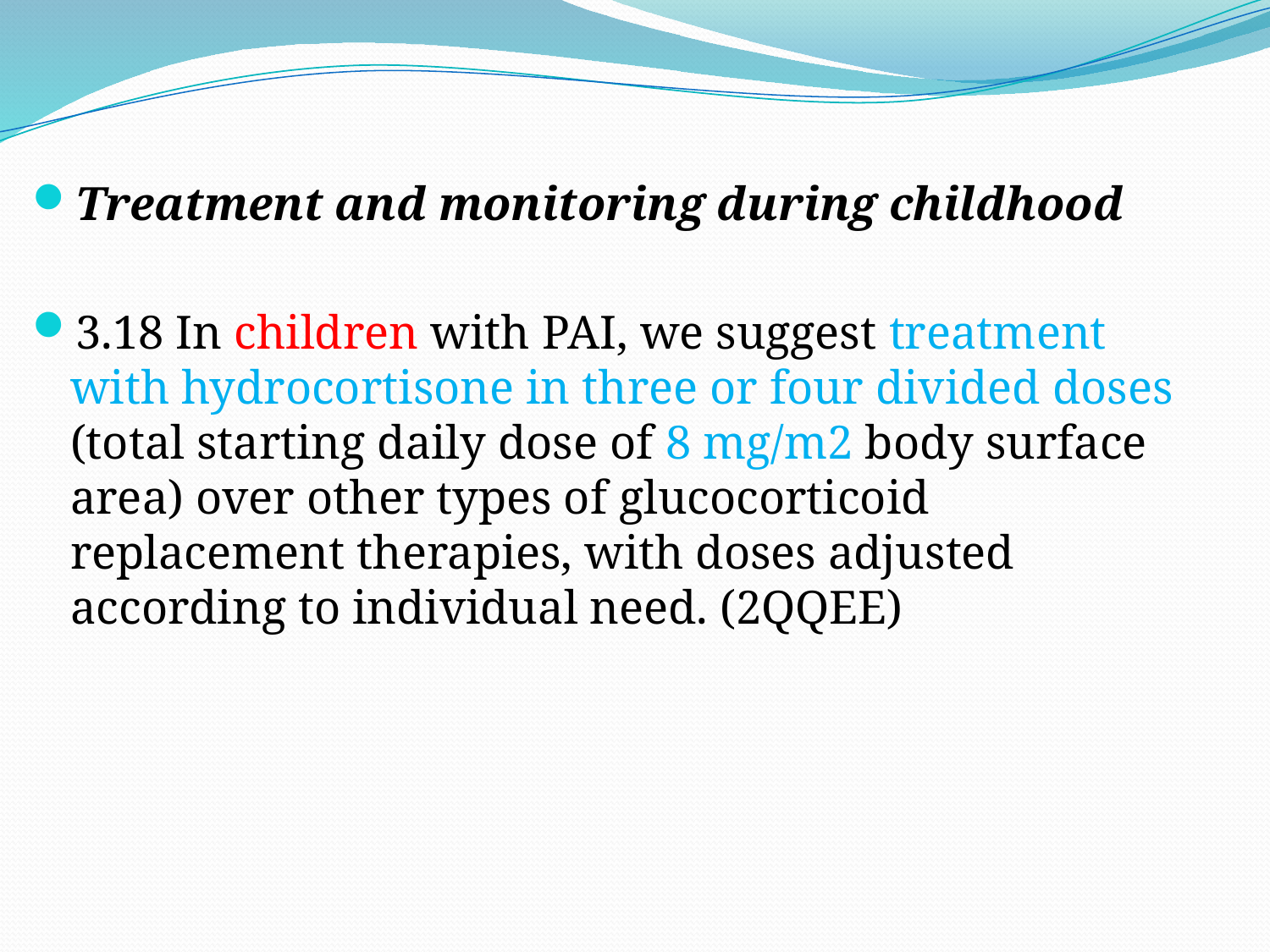

Treatment and monitoring during childhood

3.18 In children with PAI, we suggest treatment with hydrocortisone in three or four divided doses (total starting daily dose of 8 mg/m2 body surface area) over other types of glucocorticoid replacement therapies, with doses adjusted according to individual need. (2QQEE)